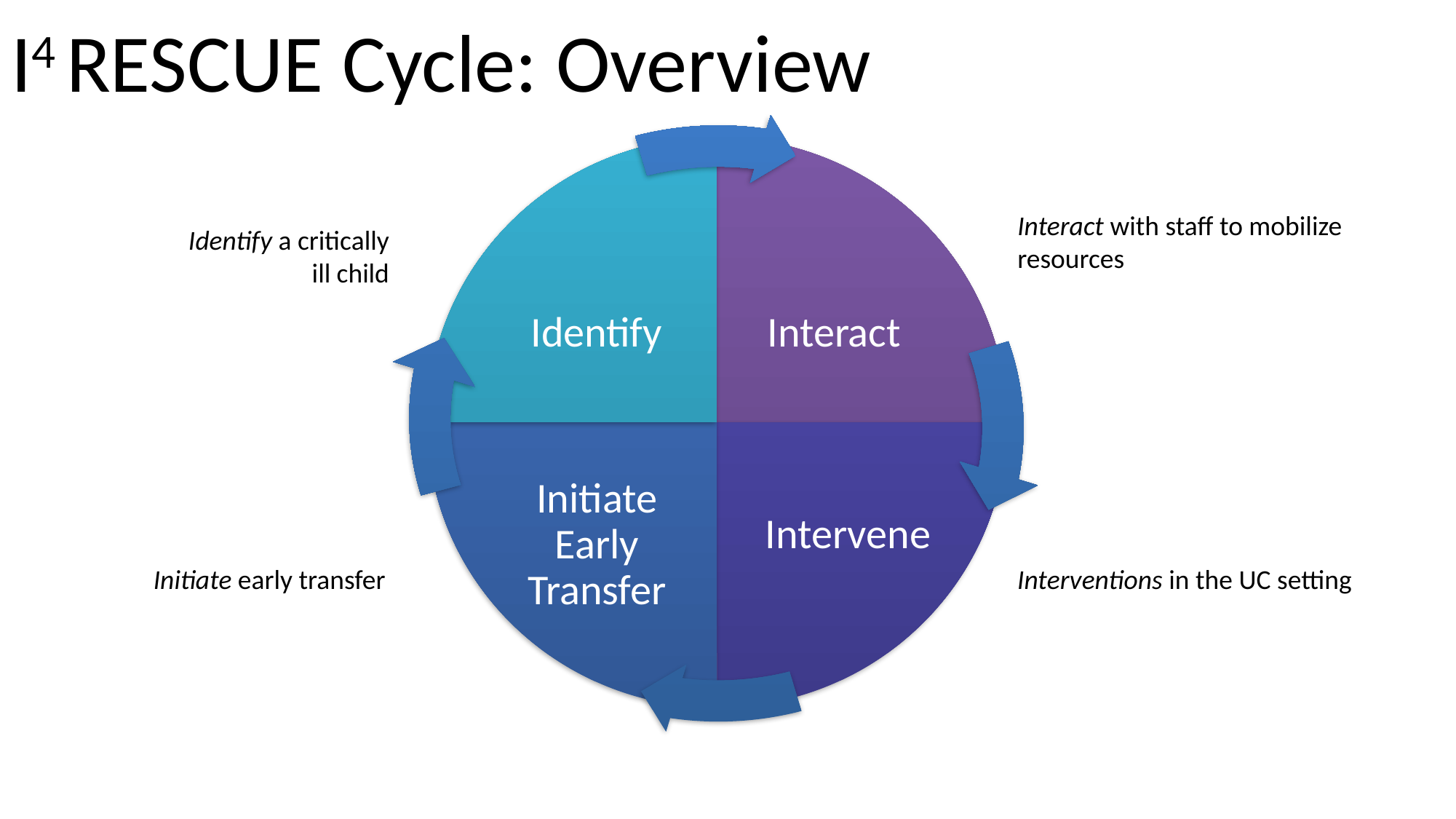

# I4 RESCUE Cycle: Overview

Identify
Interact
Intervene

Initiate Early Transfer

Interact with staff to mobilize resources
Identify a critically ill child
Initiate early transfer
Interventions in the UC setting